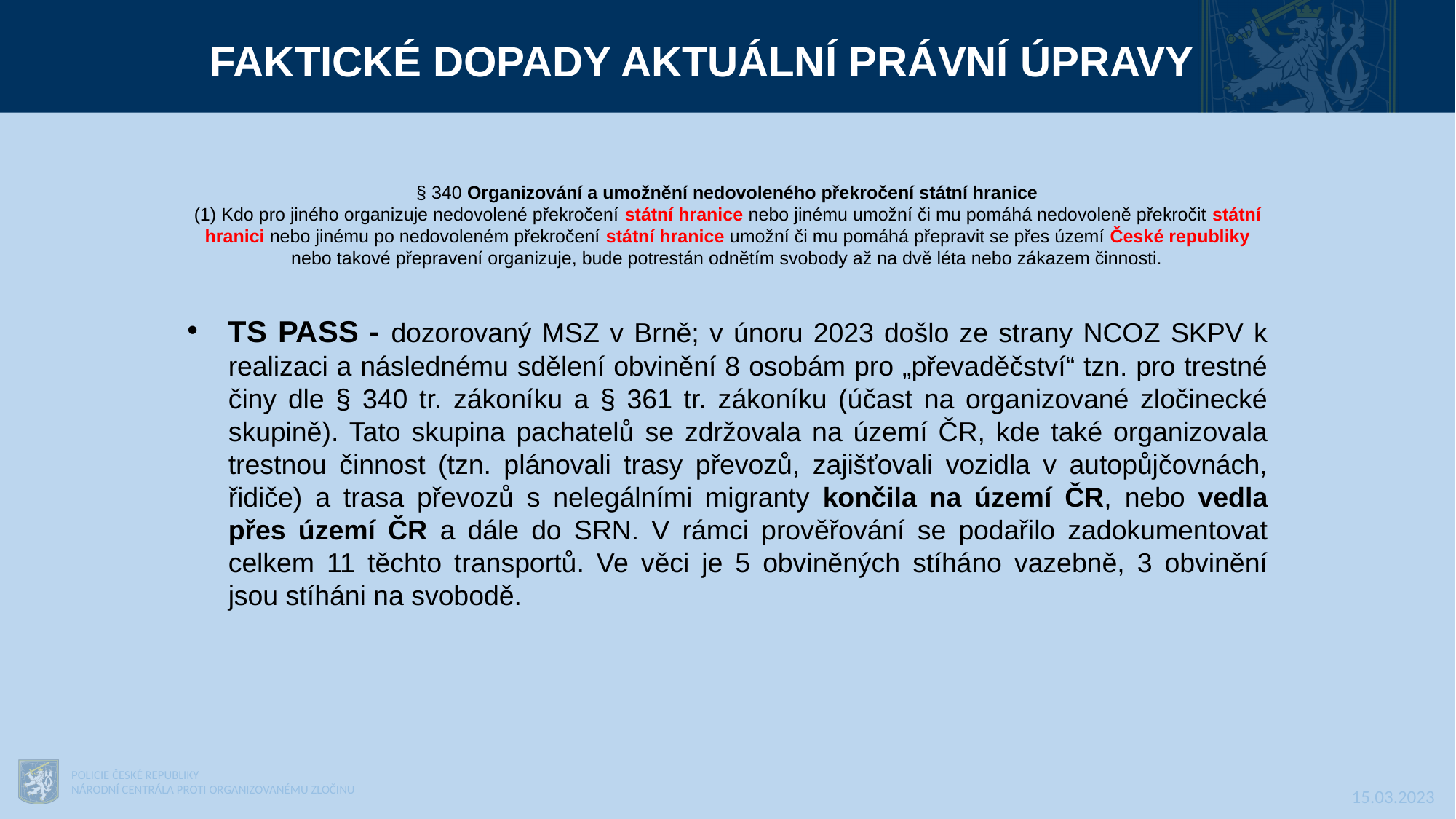

FAKTICKÉ DOPADY AKTUÁLNÍ PRÁVNÍ ÚPRAVY
§ 340 Organizování a umožnění nedovoleného překročení státní hranice
(1) Kdo pro jiného organizuje nedovolené překročení státní hranice nebo jinému umožní či mu pomáhá nedovoleně překročit státní hranici nebo jinému po nedovoleném překročení státní hranice umožní či mu pomáhá přepravit se přes území České republiky nebo takové přepravení organizuje, bude potrestán odnětím svobody až na dvě léta nebo zákazem činnosti.

TS PASS - dozorovaný MSZ v Brně; v únoru 2023 došlo ze strany NCOZ SKPV k realizaci a následnému sdělení obvinění 8 osobám pro „převaděčství“ tzn. pro trestné činy dle § 340 tr. zákoníku a § 361 tr. zákoníku (účast na organizované zločinecké skupině). Tato skupina pachatelů se zdržovala na území ČR, kde také organizovala trestnou činnost (tzn. plánovali trasy převozů, zajišťovali vozidla v autopůjčovnách, řidiče) a trasa převozů s nelegálními migranty končila na území ČR, nebo vedla přes území ČR a dále do SRN. V rámci prověřování se podařilo zadokumentovat celkem 11 těchto transportů. Ve věci je 5 obviněných stíháno vazebně, 3 obvinění jsou stíháni na svobodě.

POLICIE ČESKÉ REPUBLIKY
NÁRODNÍ CENTRÁLA PROTI ORGANIZOVANÉMU ZLOČINU
15.03.2023